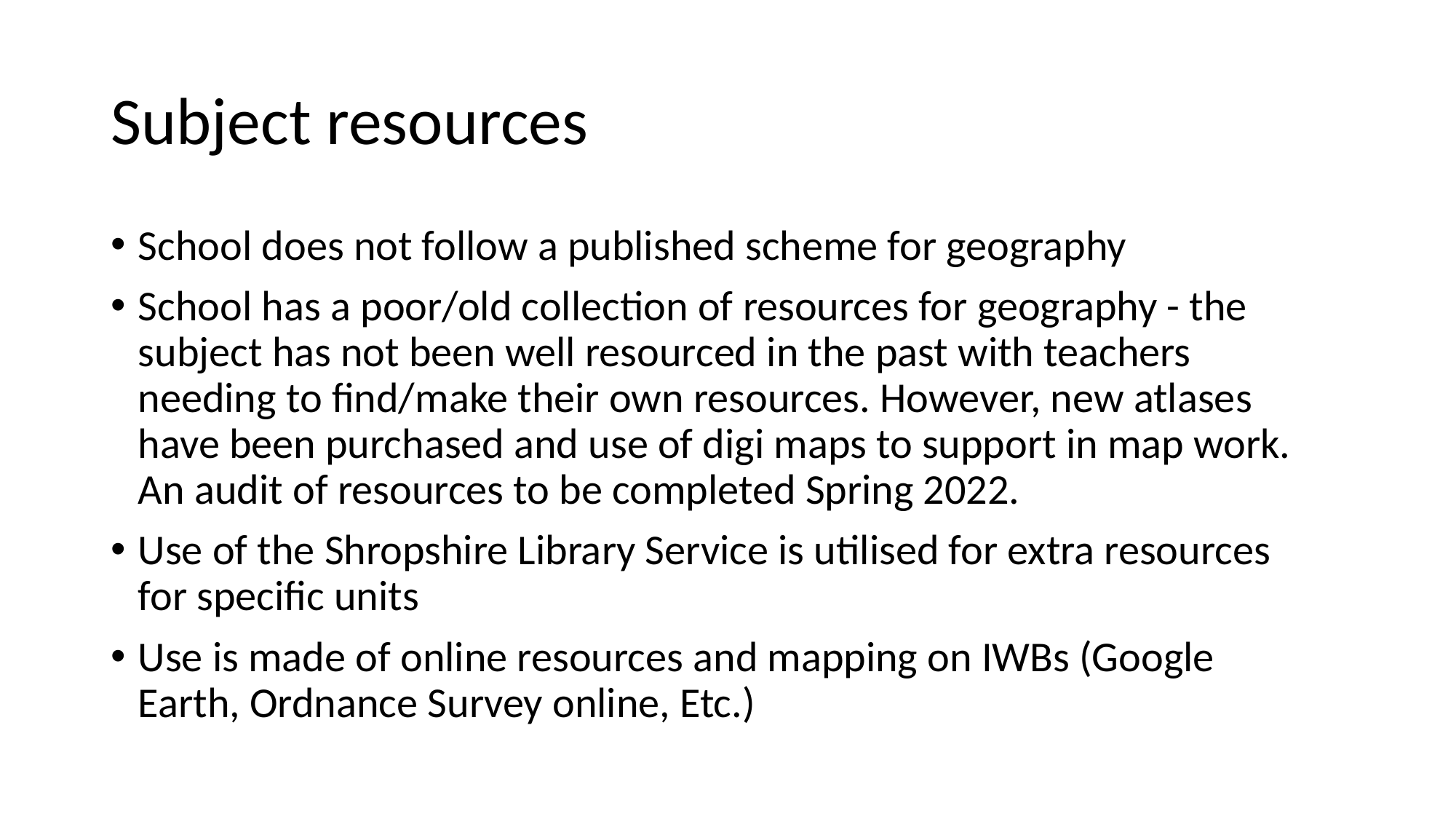

# Subject resources
School does not follow a published scheme for geography
School has a poor/old collection of resources for geography - the subject has not been well resourced in the past with teachers needing to find/make their own resources. However, new atlases have been purchased and use of digi maps to support in map work. An audit of resources to be completed Spring 2022.
Use of the Shropshire Library Service is utilised for extra resources for specific units
Use is made of online resources and mapping on IWBs (Google Earth, Ordnance Survey online, Etc.)